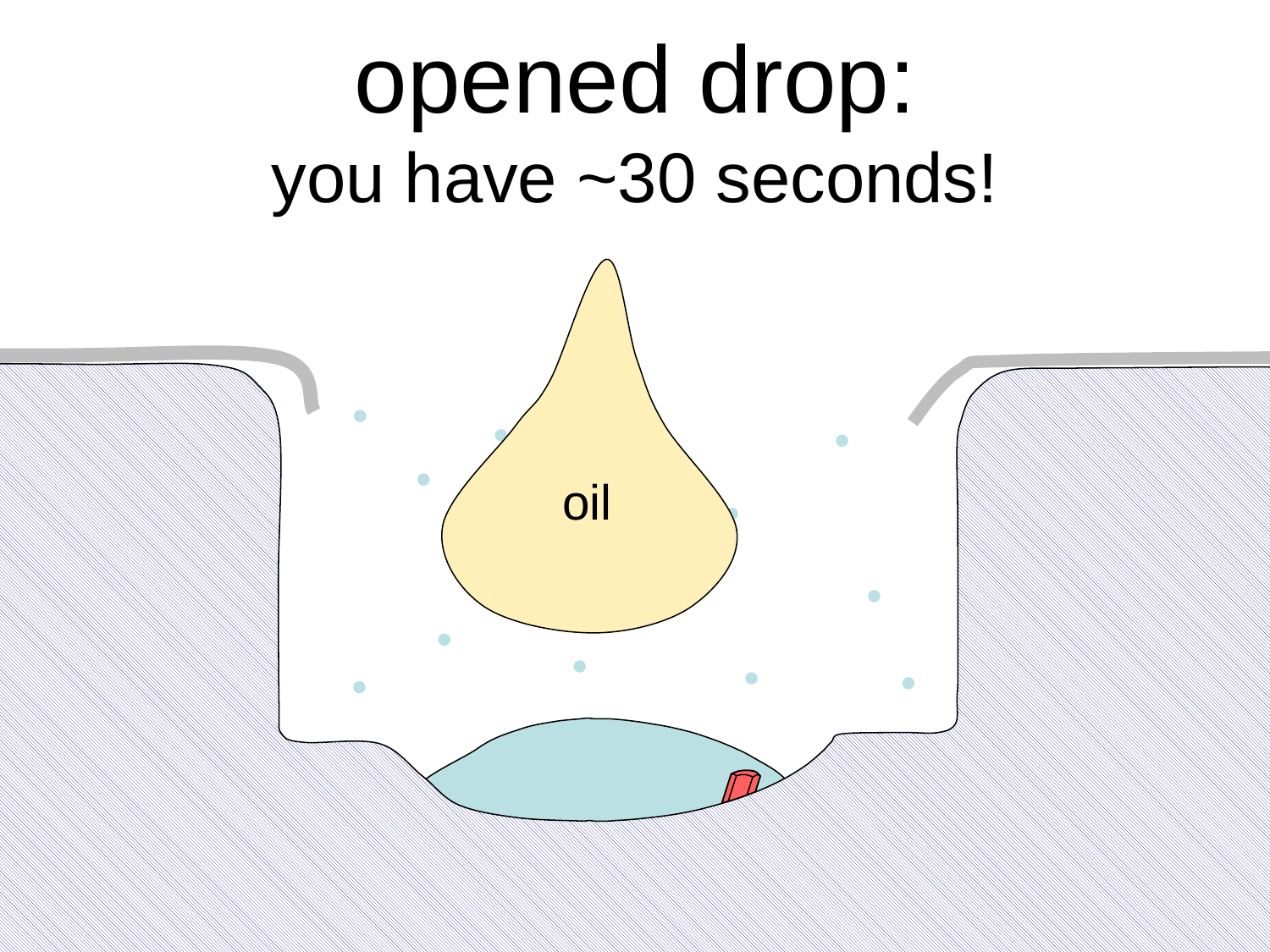

# opened drop: you have ~30 seconds!

oil